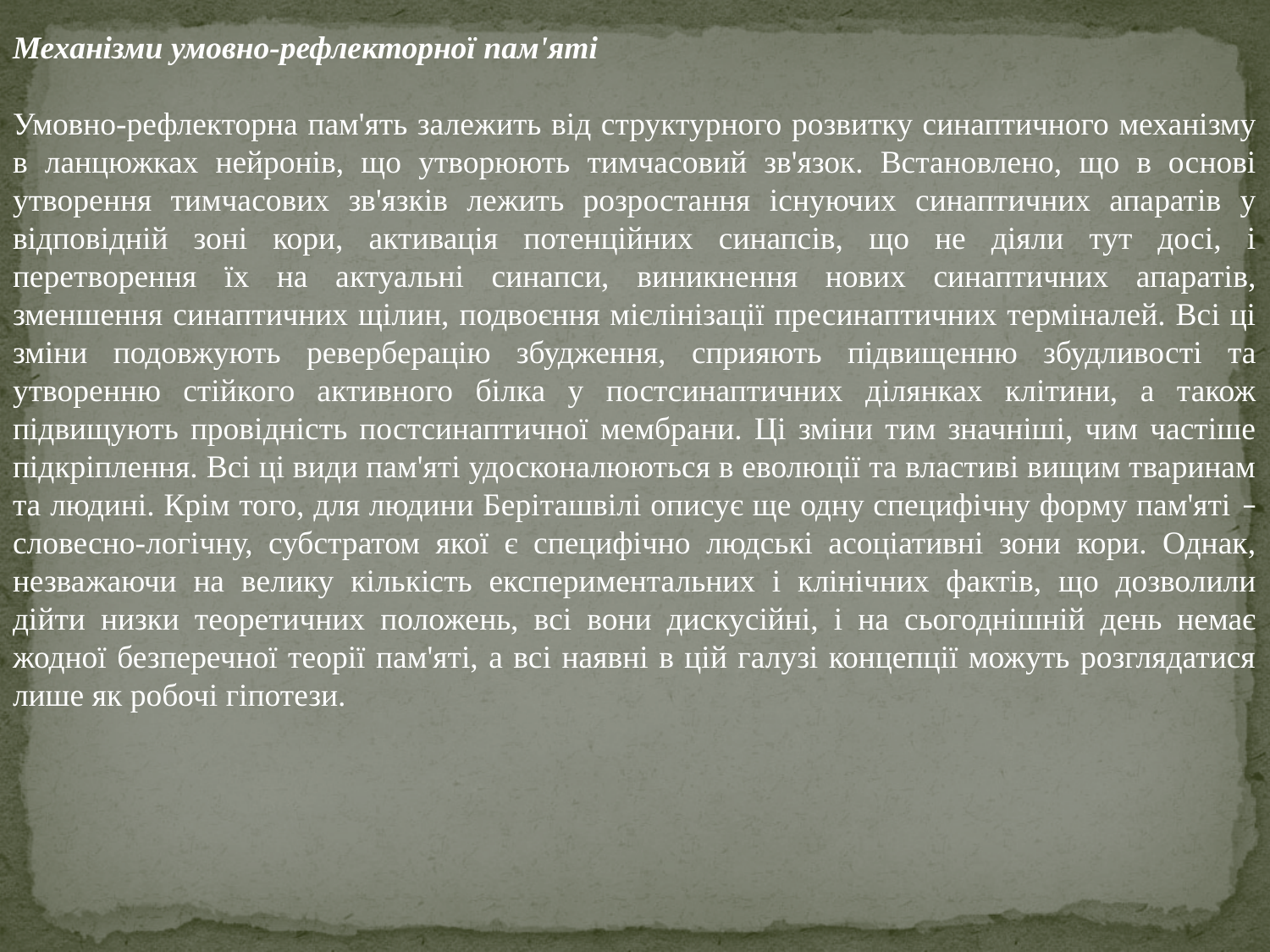

Механізми умовно-рефлекторної пам'яті

Умовно-рефлекторна пам'ять залежить від структурного розвитку синаптичного механізму в ланцюжках нейронів, що утворюють тимчасовий зв'язок. Встановлено, що в основі утворення тимчасових зв'язків лежить розростання існуючих синаптичних апаратів у відповідній зоні кори, активація потенційних синапсів, що не діяли тут досі, і перетворення їх на актуальні синапси, виникнення нових синаптичних апаратів, зменшення синаптичних щілин, подвоєння мієлінізації пресинаптичних терміналей. Всі ці зміни подовжують реверберацію збудження, сприяють підвищенню збудливості та утворенню стійкого активного білка у постсинаптичних ділянках клітини, а також підвищують провідність постсинаптичної мембрани. Ці зміни тим значніші, чим частіше підкріплення. Всі ці види пам'яті удосконалюються в еволюції та властиві вищим тваринам та людині. Крім того, для людини Беріташвілі описує ще одну специфічну форму пам'яті – словесно-логічну, субстратом якої є специфічно людські асоціативні зони кори. Однак, незважаючи на велику кількість експериментальних і клінічних фактів, що дозволили дійти низки теоретичних положень, всі вони дискусійні, і на сьогоднішній день немає жодної безперечної теорії пам'яті, а всі наявні в цій галузі концепції можуть розглядатися лише як робочі гіпотези.